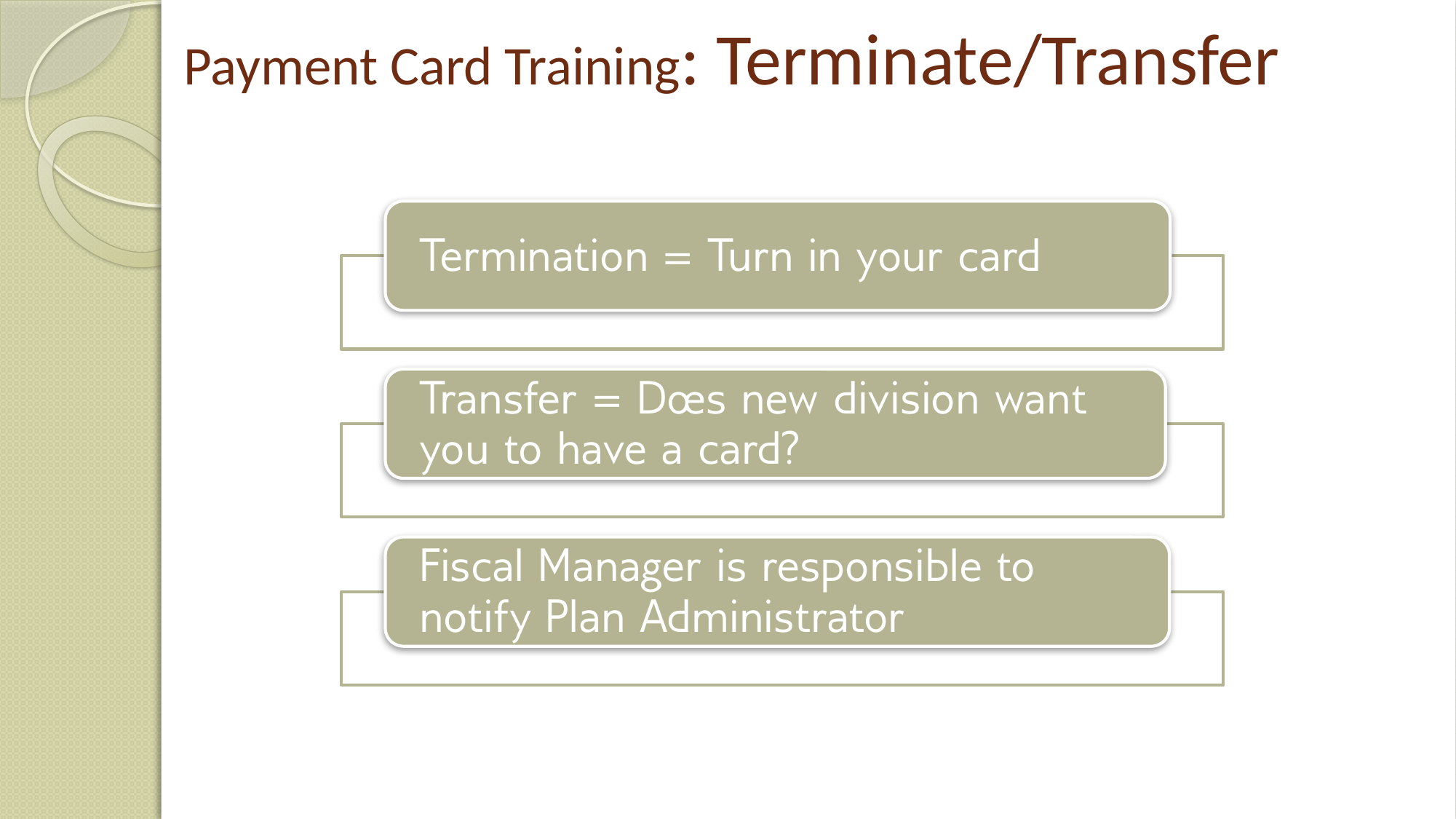

# Payment Card Training: Terminate/Transfer
Termination = Turn in your card
Transfer = Does new division want you to have a card?
Fiscal Manager is responsible to notify Plan Administrator